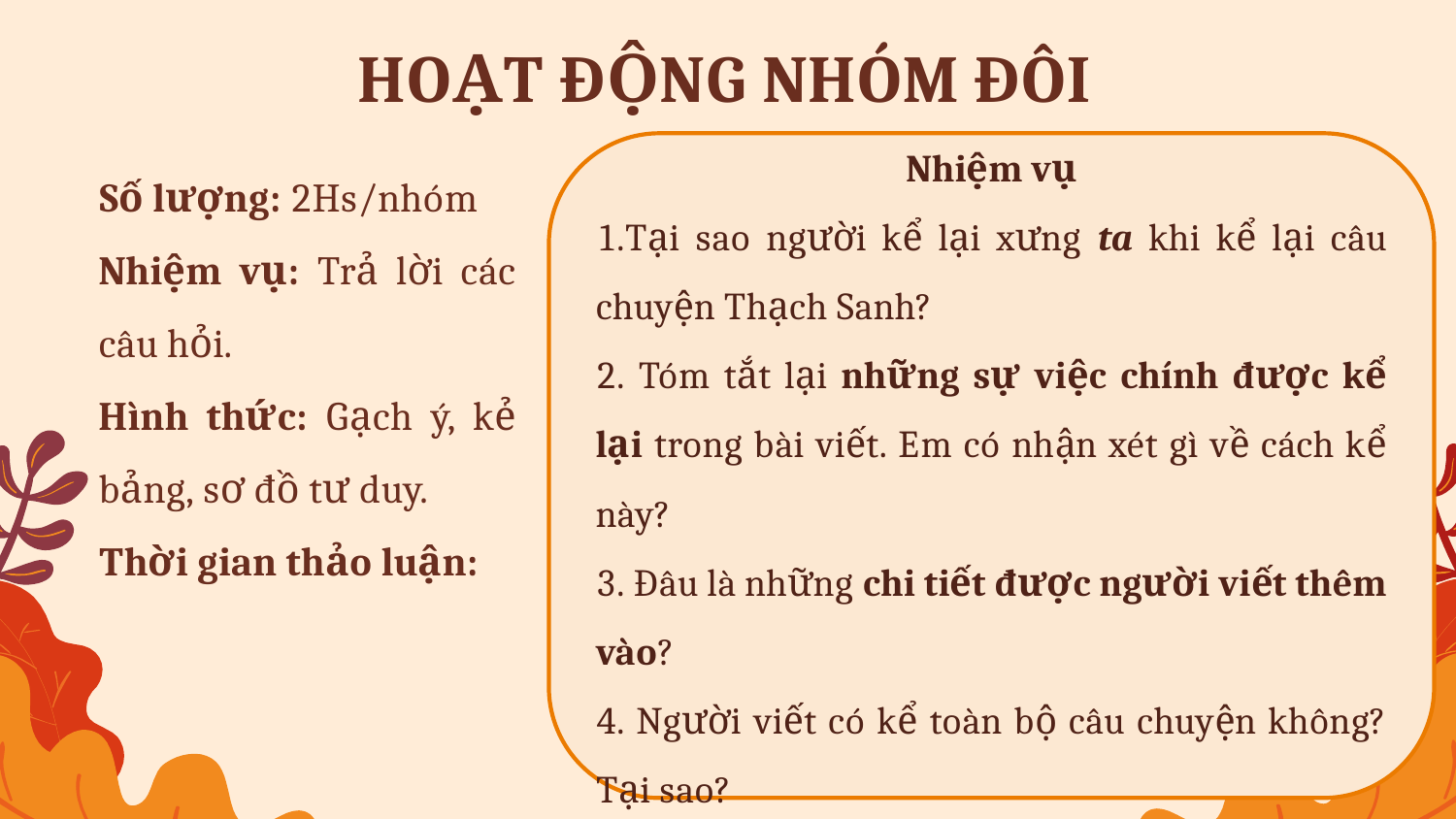

# HOẠT ĐỘNG NHÓM ĐÔI
Nhiệm vụ
1.Tại sao người kể lại xưng ta khi kể lại câu chuyện Thạch Sanh?
2. Tóm tắt lại những sự việc chính được kể lại trong bài viết. Em có nhận xét gì về cách kể này?
3. Đâu là những chi tiết được người viết thêm vào?
4. Người viết có kể toàn bộ câu chuyện không? Tại sao?
Số lượng: 2Hs/nhóm
Nhiệm vụ: Trả lời các câu hỏi.
Hình thức: Gạch ý, kẻ bảng, sơ đồ tư duy.
Thời gian thảo luận: